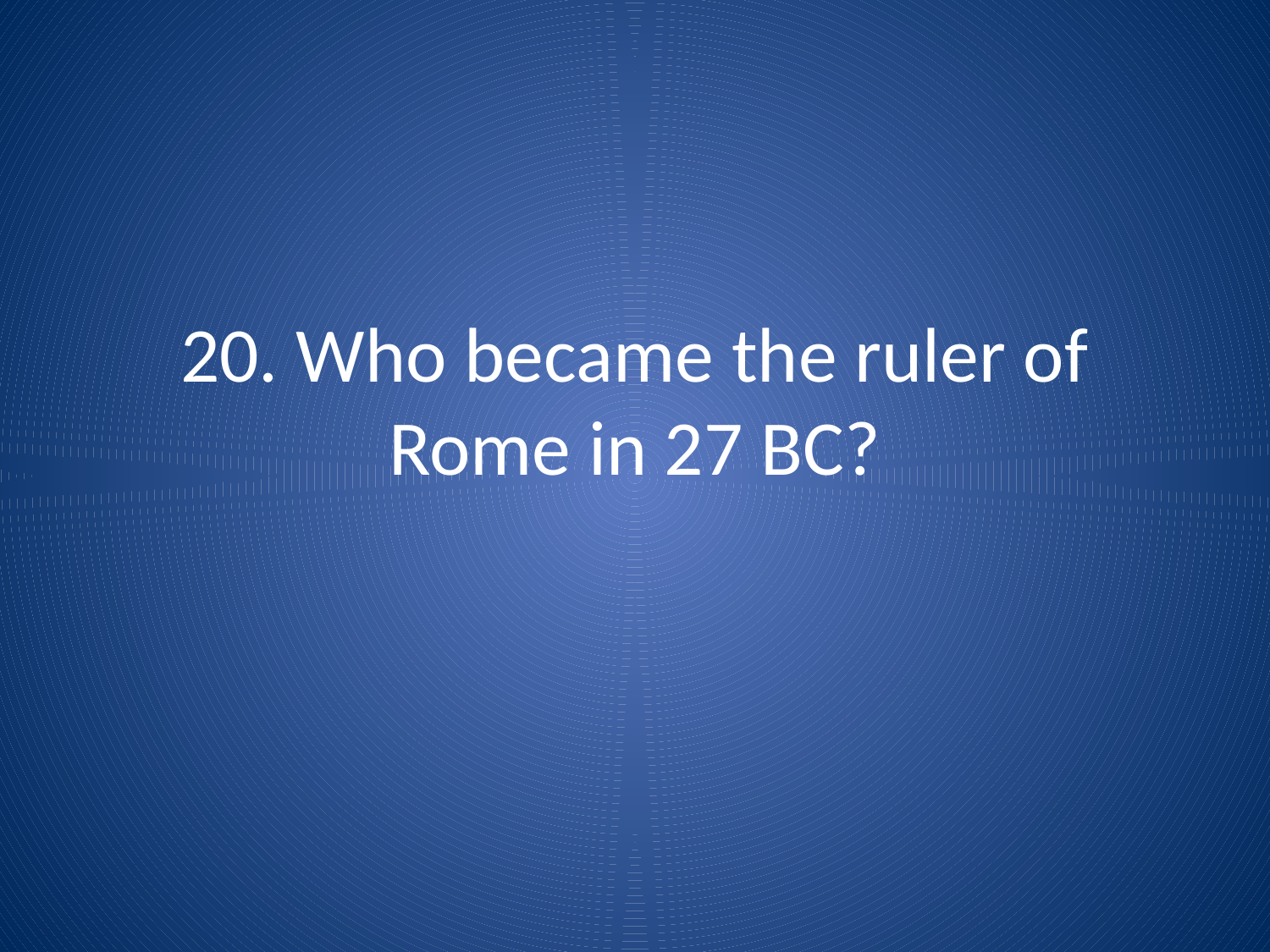

# 20. Who became the ruler of Rome in 27 BC?